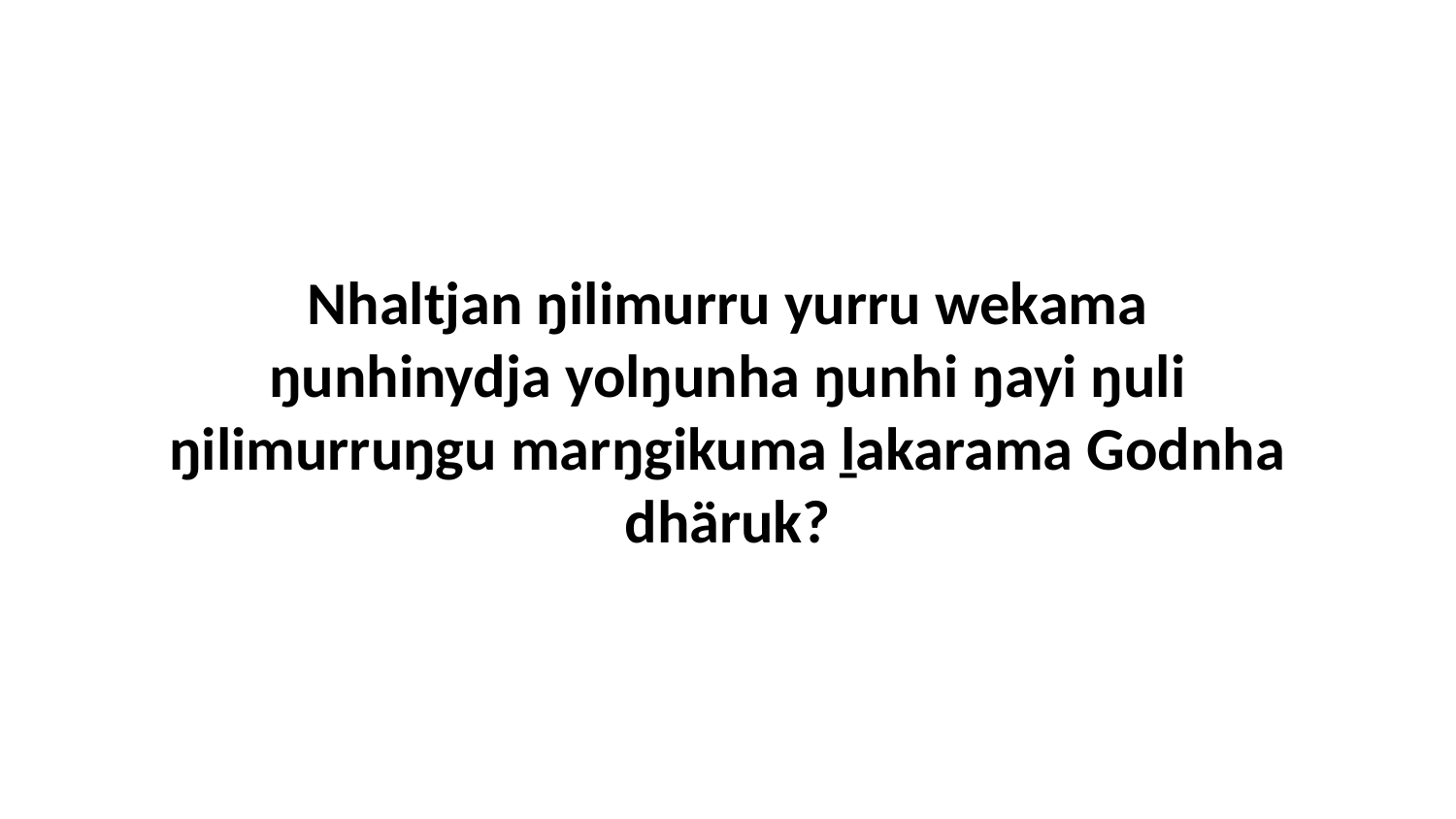

Nhaltjan ŋilimurru yurru wekama ŋunhinydja yolŋunha ŋunhi ŋayi ŋuli ŋilimurruŋgu marŋgikuma ḻakarama Godnha dhäruk?